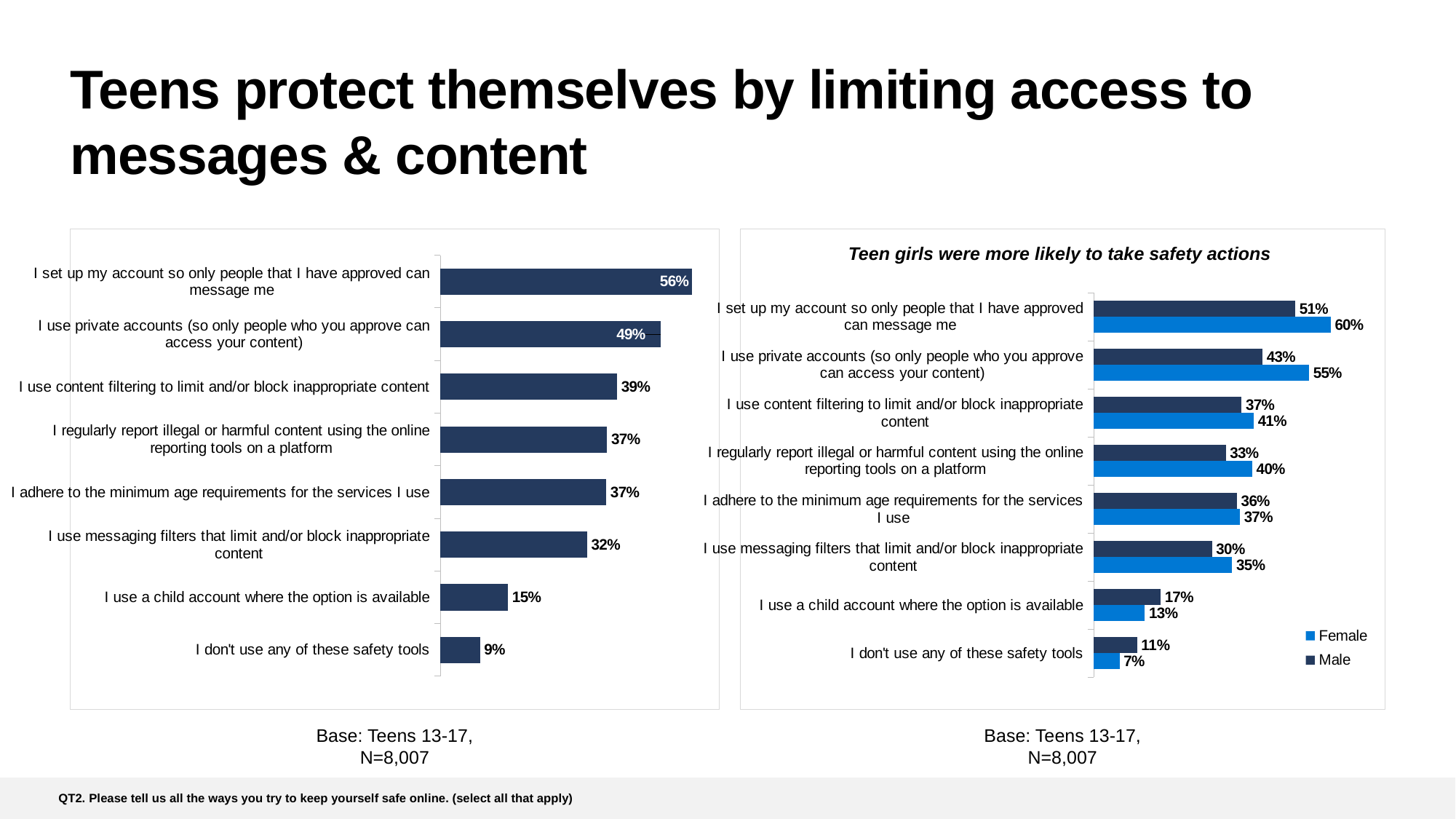

# Teens protect themselves by limiting access to messages & content

### Chart

| Category | Teens |
|---|---|
| I set up my account so only people that I have approved can message me | 0.555 |
| I use private accounts (so only people who you approve can access your content) | 0.486 |
| I use content filtering to limit and/or block inappropriate content | 0.39 |
| I regularly report illegal or harmful content using the online reporting tools on a platform | 0.368 |
| I adhere to the minimum age requirements for the services I use | 0.366 |
| I use messaging filters that limit and/or block inappropriate content | 0.324 |
| I use a child account where the option is available | 0.149 |
| I don't use any of these safety tools | 0.087 |
Teen girls were more likely to take safety actions

### Chart

| Category | Male | Female |
|---|---|---|
| I set up my account so only people that I have approved can message me | 0.51 | 0.6 |
| I use private accounts (so only people who you approve can access your content) | 0.427 | 0.545 |
| I use content filtering to limit and/or block inappropriate content | 0.374 | 0.405 |
| I regularly report illegal or harmful content using the online reporting tools on a platform | 0.334 | 0.401 |
| I adhere to the minimum age requirements for the services I use | 0.362 | 0.37 |
| I use messaging filters that limit and/or block inappropriate content | 0.299 | 0.35 |
| I use a child account where the option is available | 0.169 | 0.129 |
| I don't use any of these safety tools | 0.109 | 0.065 |
Base: Teens 13-17, N=8,007
Base: Teens 13-17, N=8,007

QT2. Please tell us all the ways you try to keep yourself safe online. (select all that apply)